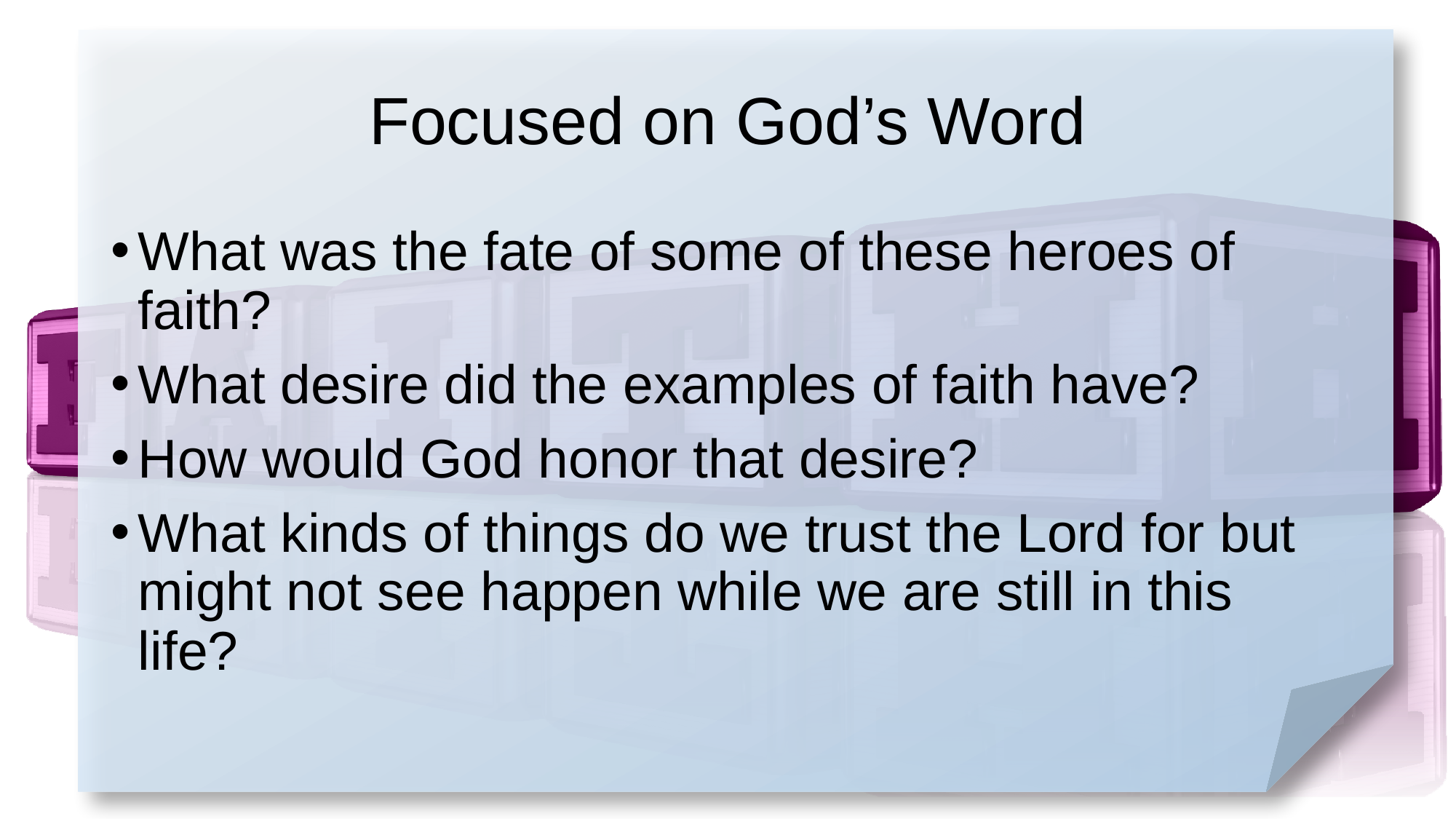

# Focused on God’s Word
What was the fate of some of these heroes of faith?
What desire did the examples of faith have?
How would God honor that desire?
What kinds of things do we trust the Lord for but might not see happen while we are still in this life?